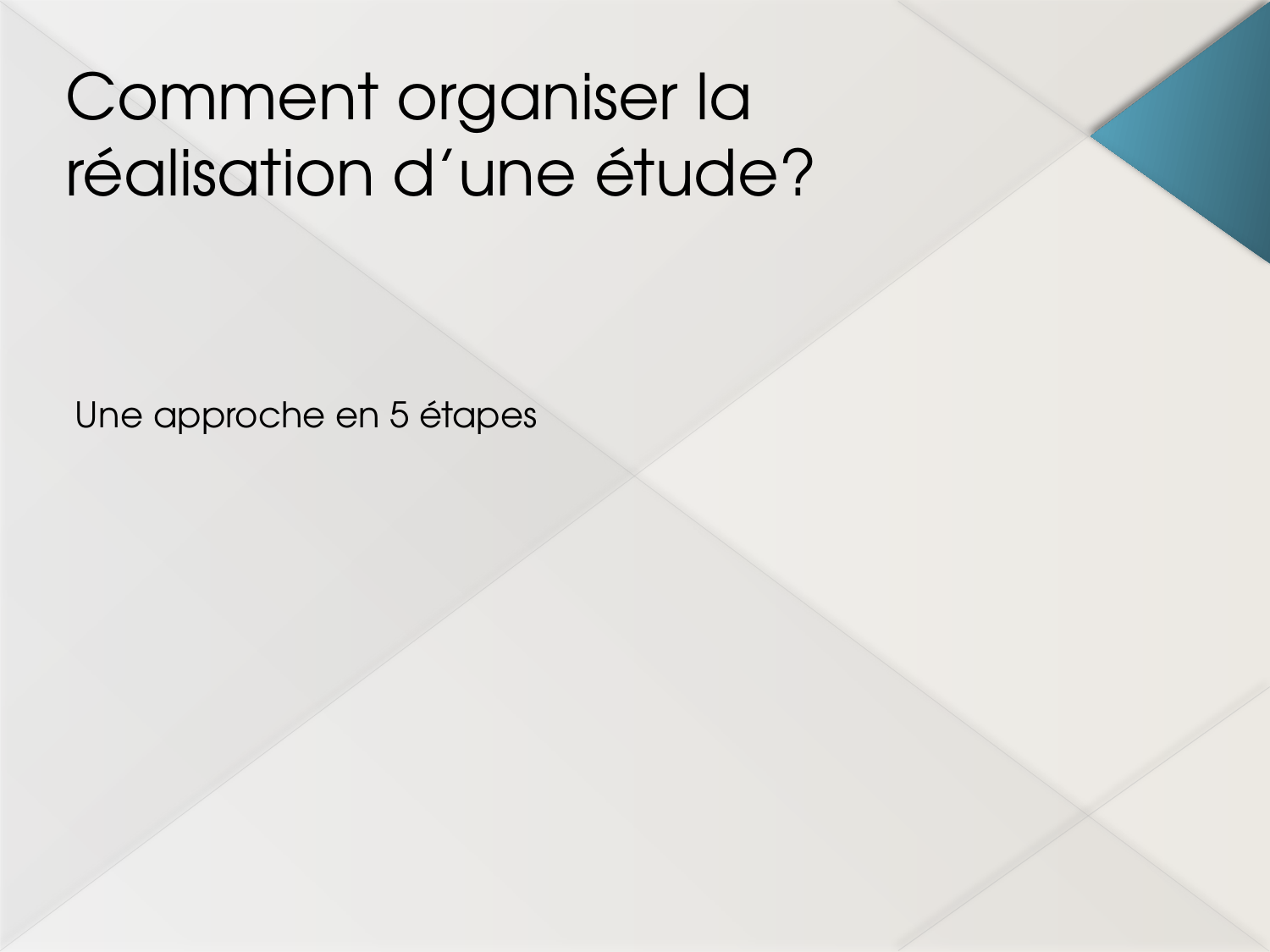

# Comment organiser la réalisation d’une étude?
Une approche en 5 étapes